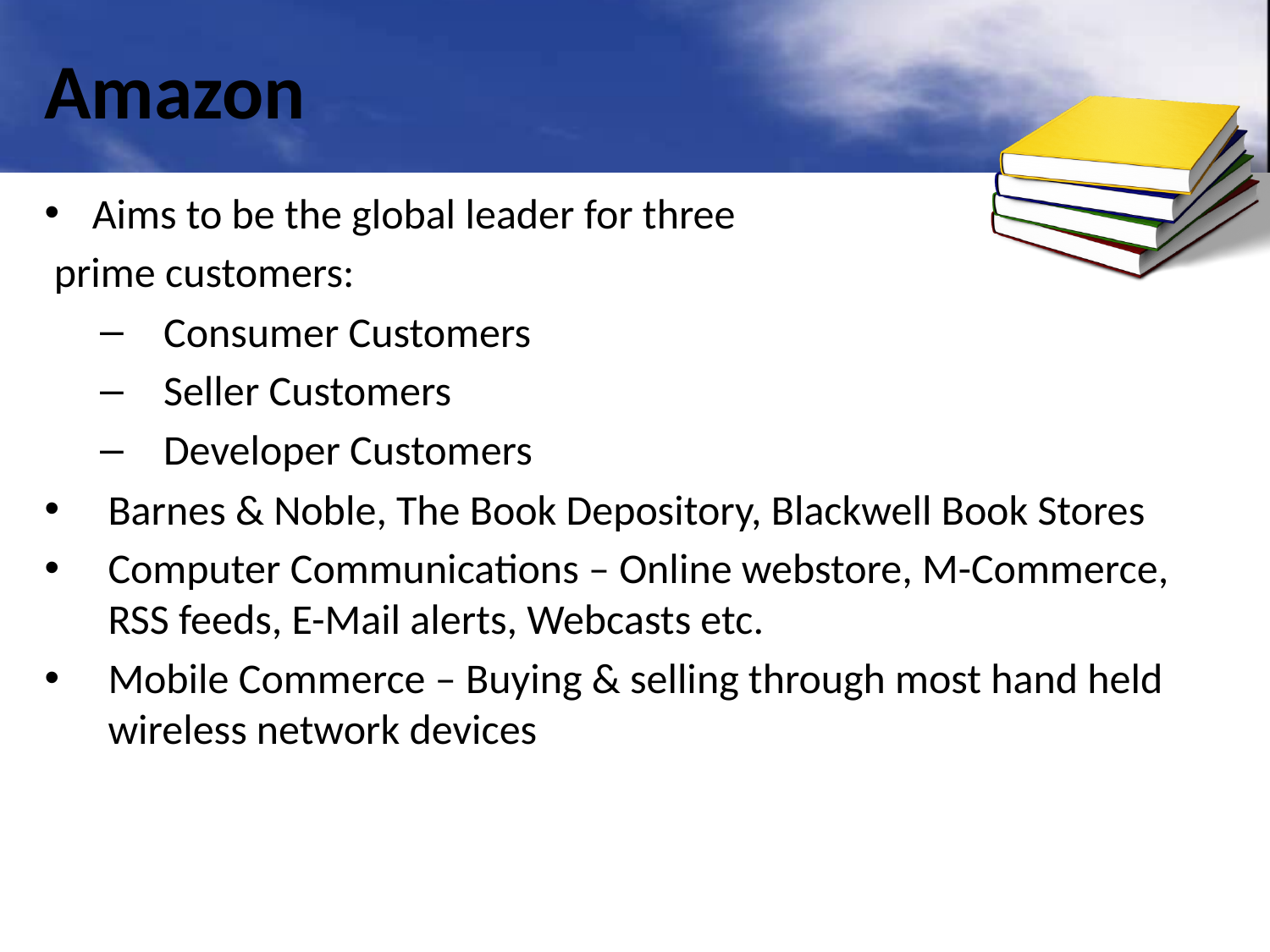

# Amazon
Aims to be the global leader for three
 prime customers:
Consumer Customers
Seller Customers
Developer Customers
Barnes & Noble, The Book Depository, Blackwell Book Stores
Computer Communications – Online webstore, M-Commerce, RSS feeds, E-Mail alerts, Webcasts etc.
Mobile Commerce – Buying & selling through most hand held wireless network devices